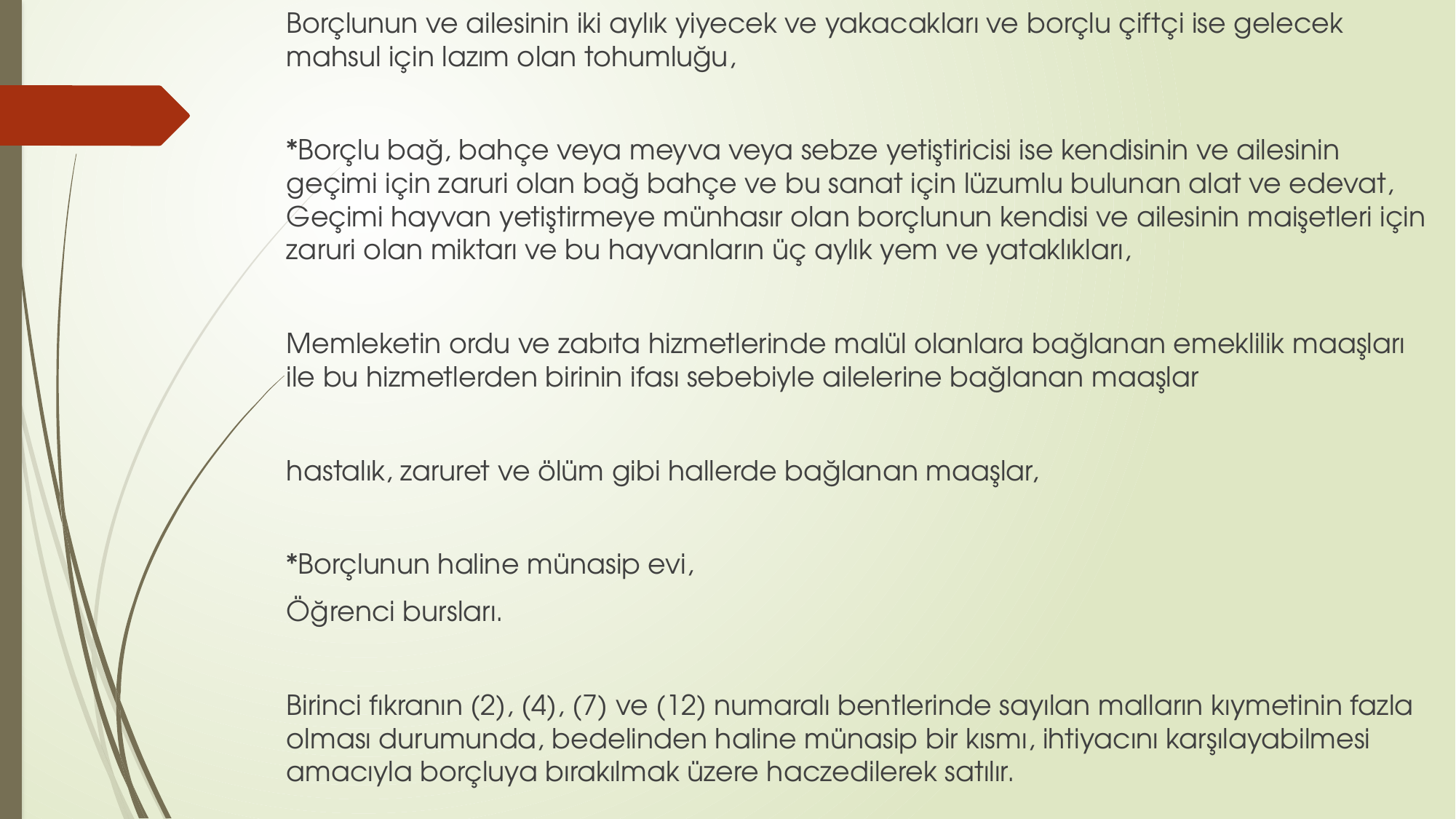

Borçlunun ve ailesinin iki aylık yiyecek ve yakacakları ve borçlu çiftçi ise gelecek mahsul için lazım olan tohumluğu,

*Borçlu bağ, bahçe veya meyva veya sebze yetiştiricisi ise kendisinin ve ailesinin geçimi için zaruri olan bağ bahçe ve bu sanat için lüzumlu bulunan alat ve edevat, Geçimi hayvan yetiştirmeye münhasır olan borçlunun kendisi ve ailesinin maişetleri için zaruri olan miktarı ve bu hayvanların üç aylık yem ve yataklıkları,

Memleketin ordu ve zabıta hizmetlerinde malül olanlara bağlanan emeklilik maaşları ile bu hizmetlerden birinin ifası sebebiyle ailelerine bağlanan maaşlar

hastalık, zaruret ve ölüm gibi hallerde bağlanan maaşlar,

*Borçlunun haline münasip evi,
Öğrenci bursları.

Birinci fıkranın (2), (4), (7) ve (12) numaralı bentlerinde sayılan malların kıymetinin fazla olması durumunda, bedelinden haline münasip bir kısmı, ihtiyacını karşılayabilmesi amacıyla borçluya bırakılmak üzere haczedilerek satılır.